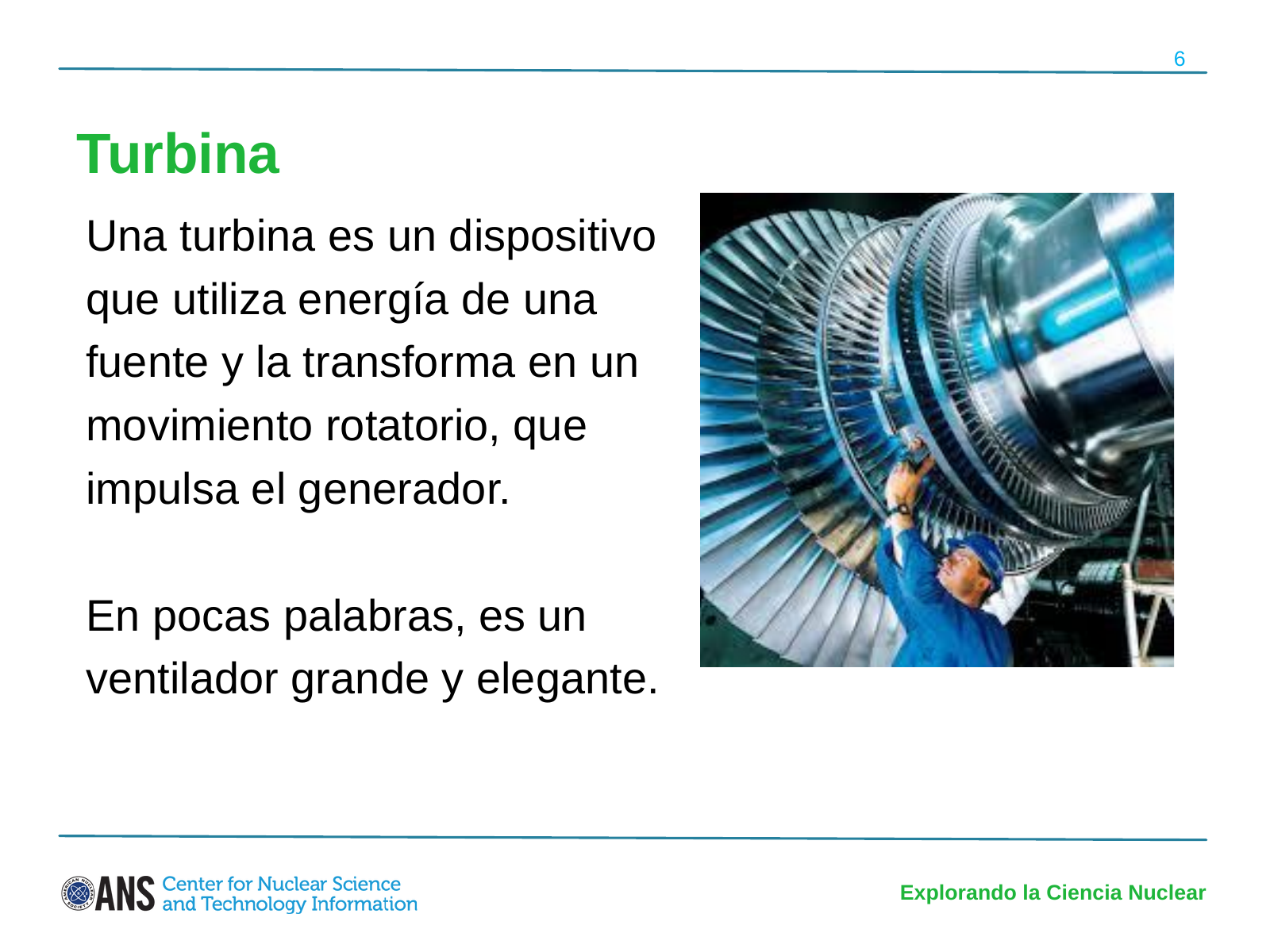

6
Turbina

Una turbina es un dispositivo que utiliza energía de una fuente y la transforma en un movimiento rotatorio, que impulsa el generador.

En pocas palabras, es un ventilador grande y elegante.
Explorando la Ciencia Nuclear